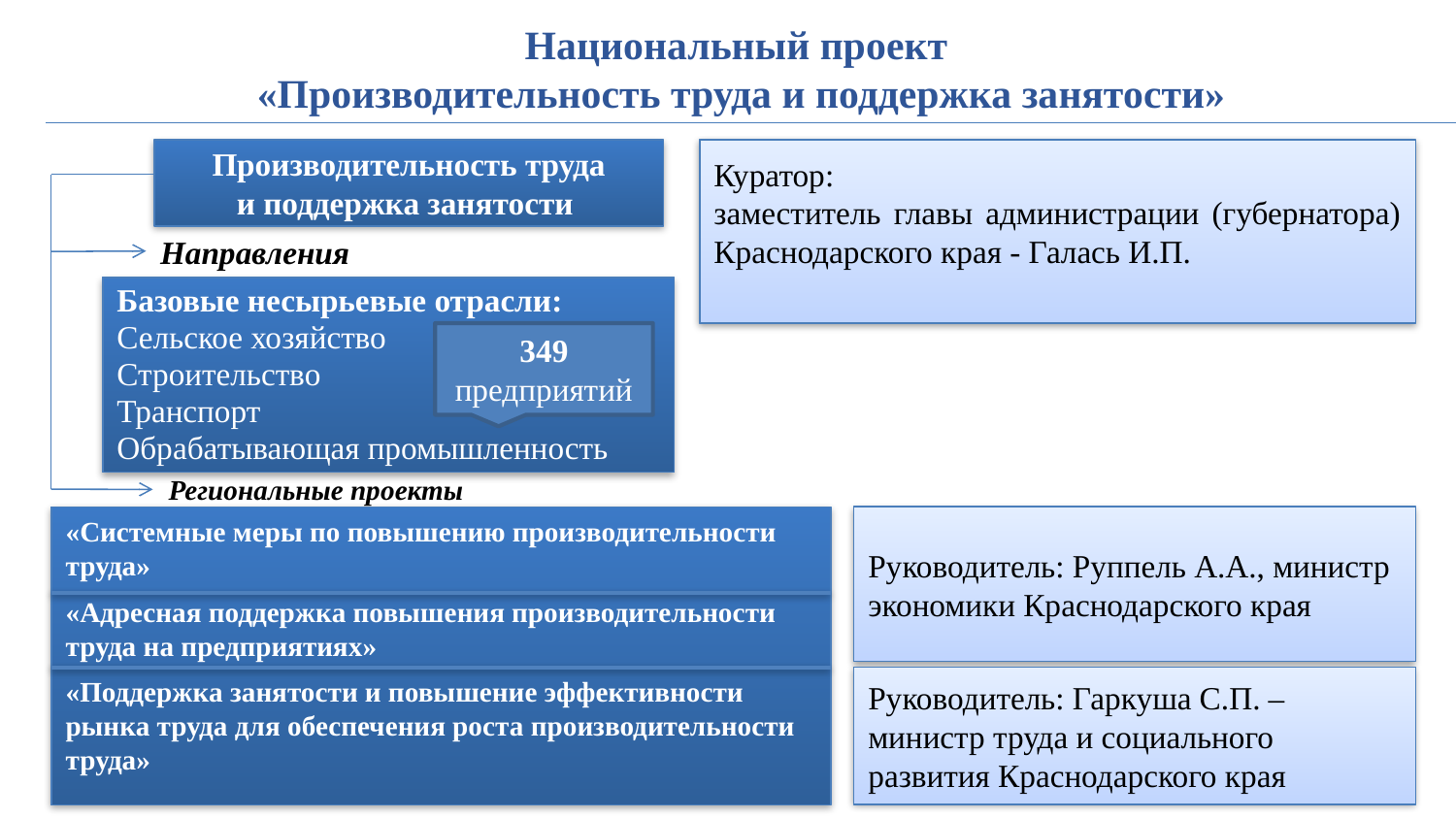

# Национальный проект «Производительность труда и поддержка занятости»

Куратор:
заместитель главы администрации (губернатора) Краснодарского края - Галась И.П.

Производительность труда
и поддержка занятости
Направления
Базовые несырьевые отрасли:
Сельское хозяйство
Строительство
Транспорт
Обрабатывающая промышленность
349
предприятий
Региональные проекты
Руководитель: Руппель А.А., министр экономики Краснодарского края
«Системные меры по повышению производительности труда»
«Адресная поддержка повышения производительности труда на предприятиях»
«Поддержка занятости и повышение эффективности рынка труда для обеспечения роста производительности труда»

Руководитель: Гаркуша С.П. – министр труда и социального развития Краснодарского края